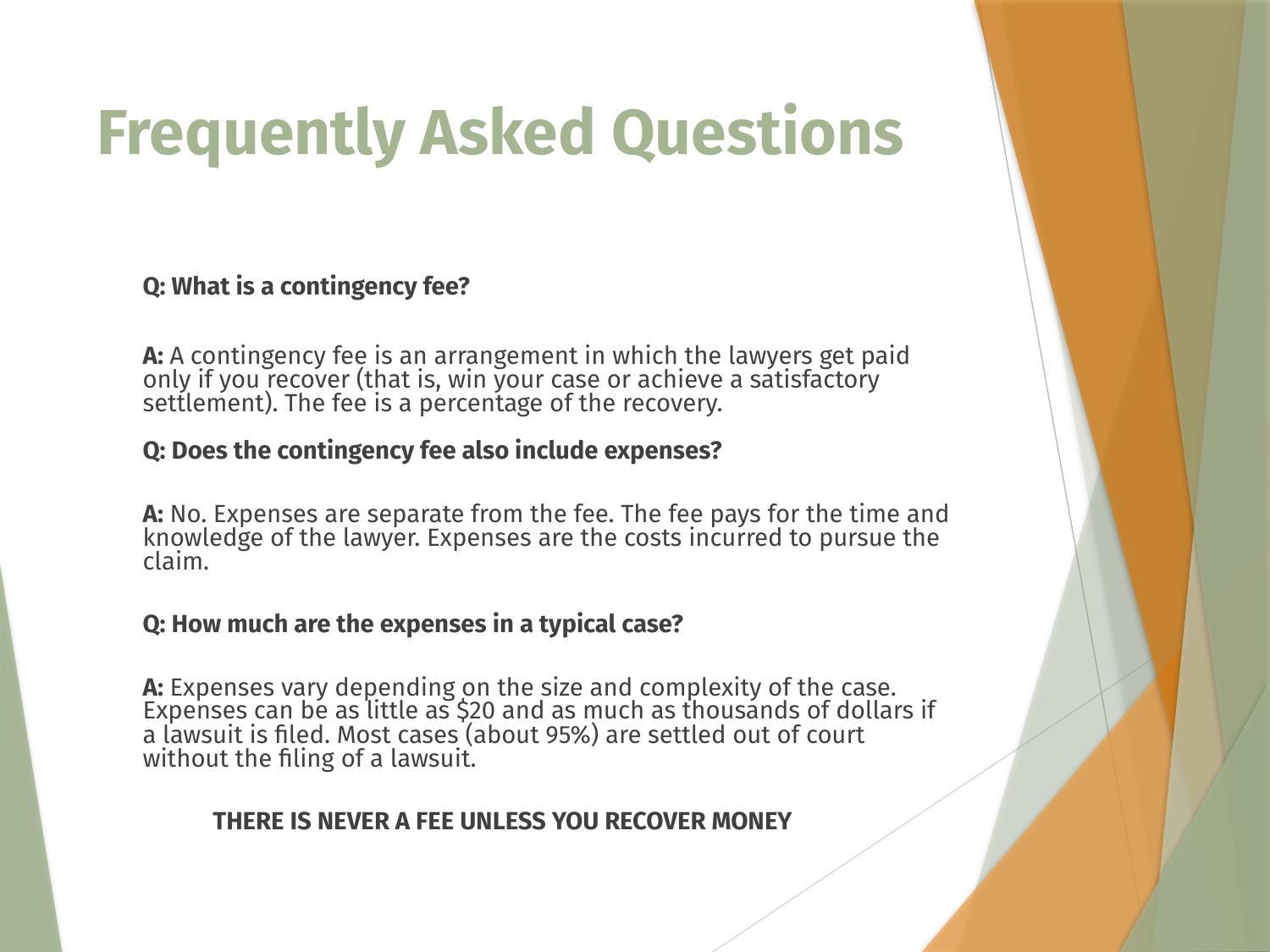

# Frequently Asked Questions
Q: What is a contingency fee?
	A: A contingency fee is an arrangement in which the lawyers get paid only if you recover (that is, win your case or achieve a satisfactory settlement). The fee is a percentage of the recovery.
Q: Does the contingency fee also include expenses?
	A: No. Expenses are separate from the fee. The fee pays for the time and knowledge of the lawyer. Expenses are the costs incurred to pursue the claim.
Q: How much are the expenses in a typical case?
	A: Expenses vary depending on the size and complexity of the case. Expenses can be as little as $20 and as much as thousands of dollars if a lawsuit is filed. Most cases (about 95%) are settled out of court without the filing of a lawsuit.
	THERE IS NEVER A FEE UNLESS YOU RECOVER MONEY